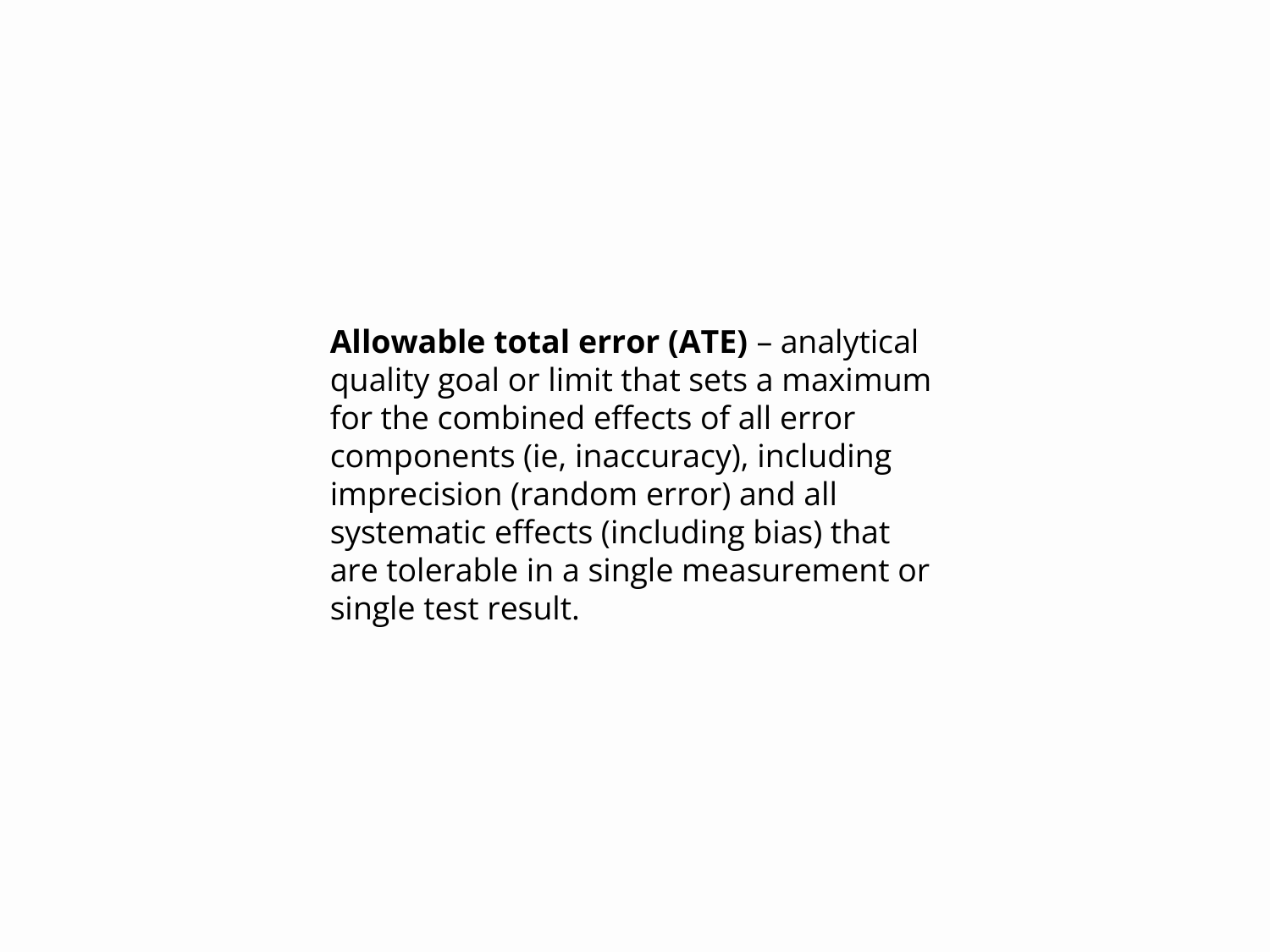

Allowable total error (ATE) – analytical quality goal or limit that sets a maximum for the combined effects of all error components (ie, inaccuracy), including imprecision (random error) and all systematic effects (including bias) that are tolerable in a single measurement or single test result.